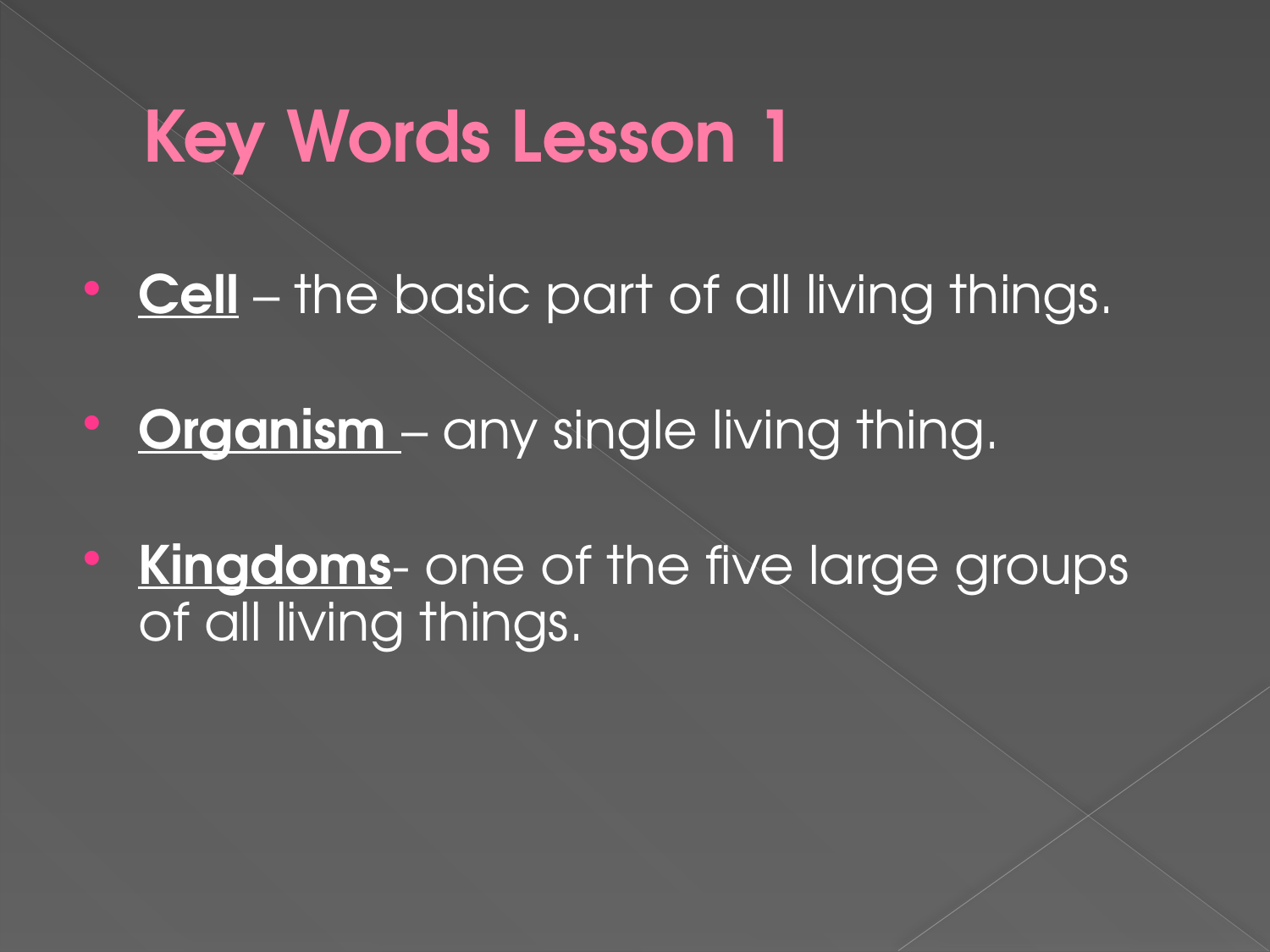

# Key Words Lesson 1
Cell – the basic part of all living things.

Organism – any single living thing.

Kingdoms- one of the five large groups of all living things.